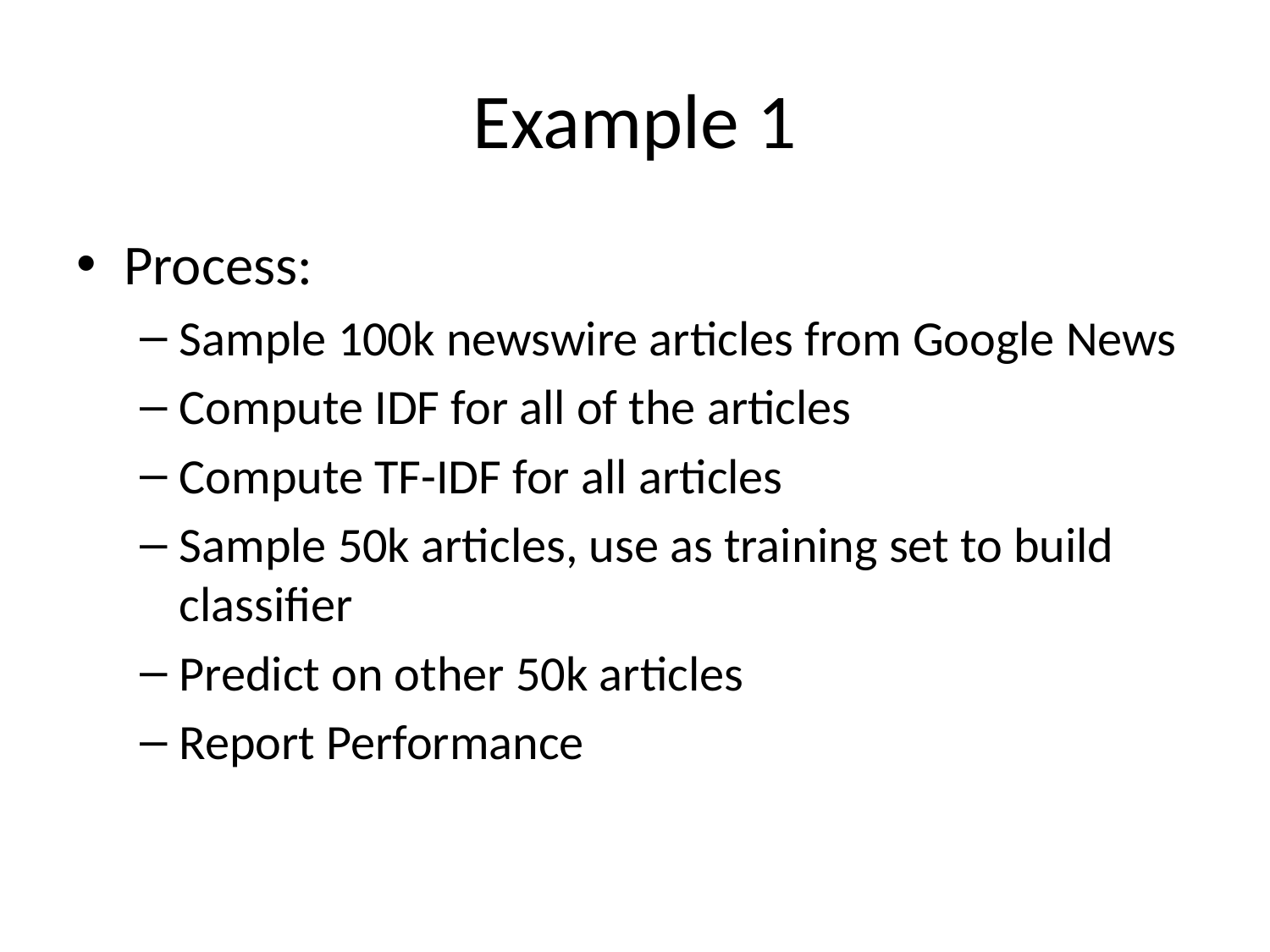

# Example 1
Process:
Sample 100k newswire articles from Google News
Compute IDF for all of the articles
Compute TF-IDF for all articles
Sample 50k articles, use as training set to build classifier
Predict on other 50k articles
Report Performance